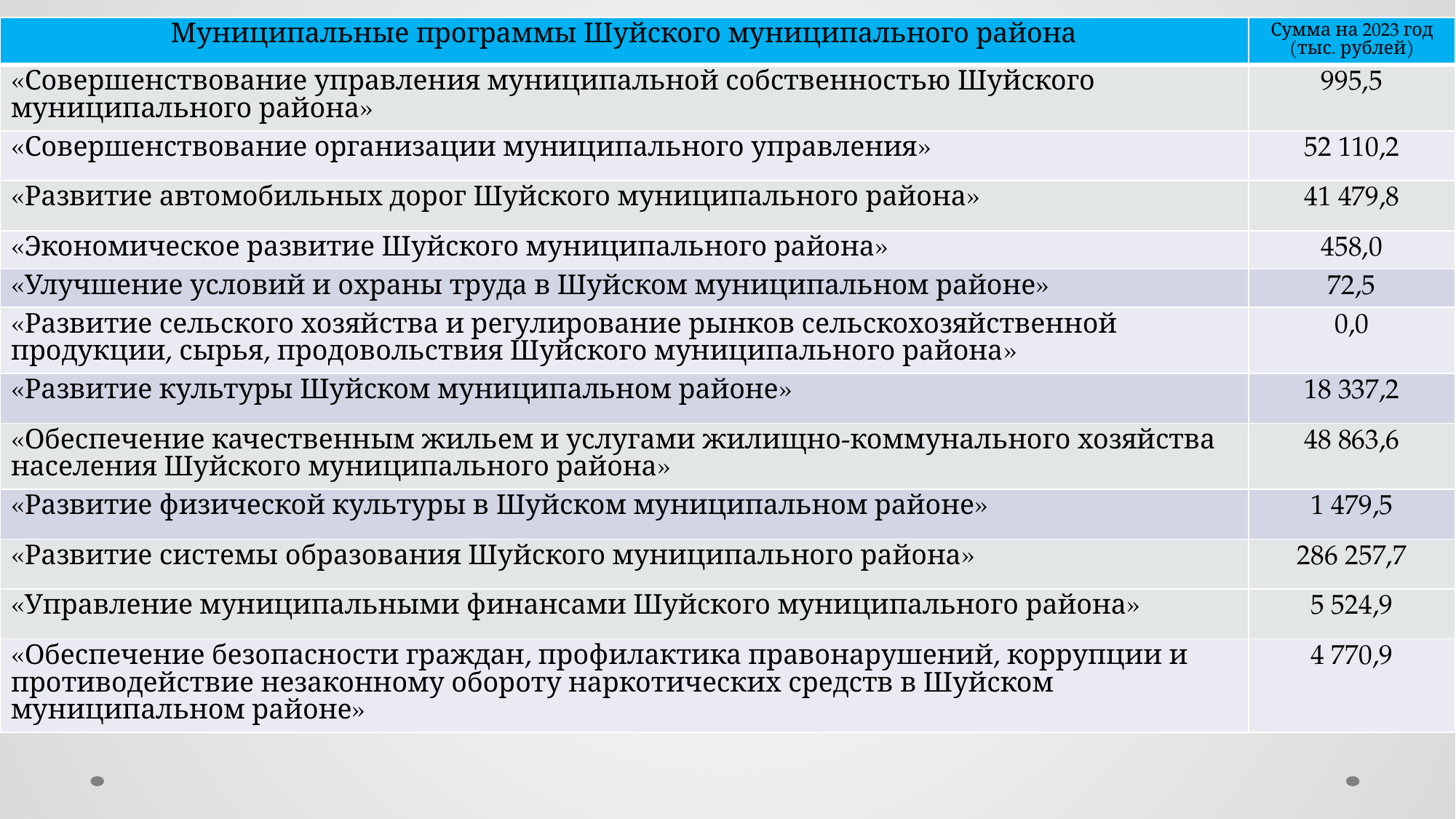

| Муниципальные программы Шуйского муниципального района | Сумма на 2023 год (тыс. рублей) |
| --- | --- |
| «Совершенствование управления муниципальной собственностью Шуйского муниципального района» | 995,5 |
| «Совершенствование организации муниципального управления» | 52 110,2 |
| «Развитие автомобильных дорог Шуйского муниципального района» | 41 479,8 |
| «Экономическое развитие Шуйского муниципального района» | 458,0 |
| «Улучшение условий и охраны труда в Шуйском муниципальном районе» | 72,5 |
| «Развитие сельского хозяйства и регулирование рынков сельскохозяйственной продукции, сырья, продовольствия Шуйского муниципального района» | 0,0 |
| «Развитие культуры Шуйском муниципальном районе» | 18 337,2 |
| «Обеспечение качественным жильем и услугами жилищно-коммунального хозяйства населения Шуйского муниципального района» | 48 863,6 |
| «Развитие физической культуры в Шуйском муниципальном районе» | 1 479,5 |
| «Развитие системы образования Шуйского муниципального района» | 286 257,7 |
| «Управление муниципальными финансами Шуйского муниципального района» | 5 524,9 |
| «Обеспечение безопасности граждан, профилактика правонарушений, коррупции и противодействие незаконному обороту наркотических средств в Шуйском муниципальном районе» | 4 770,9 |